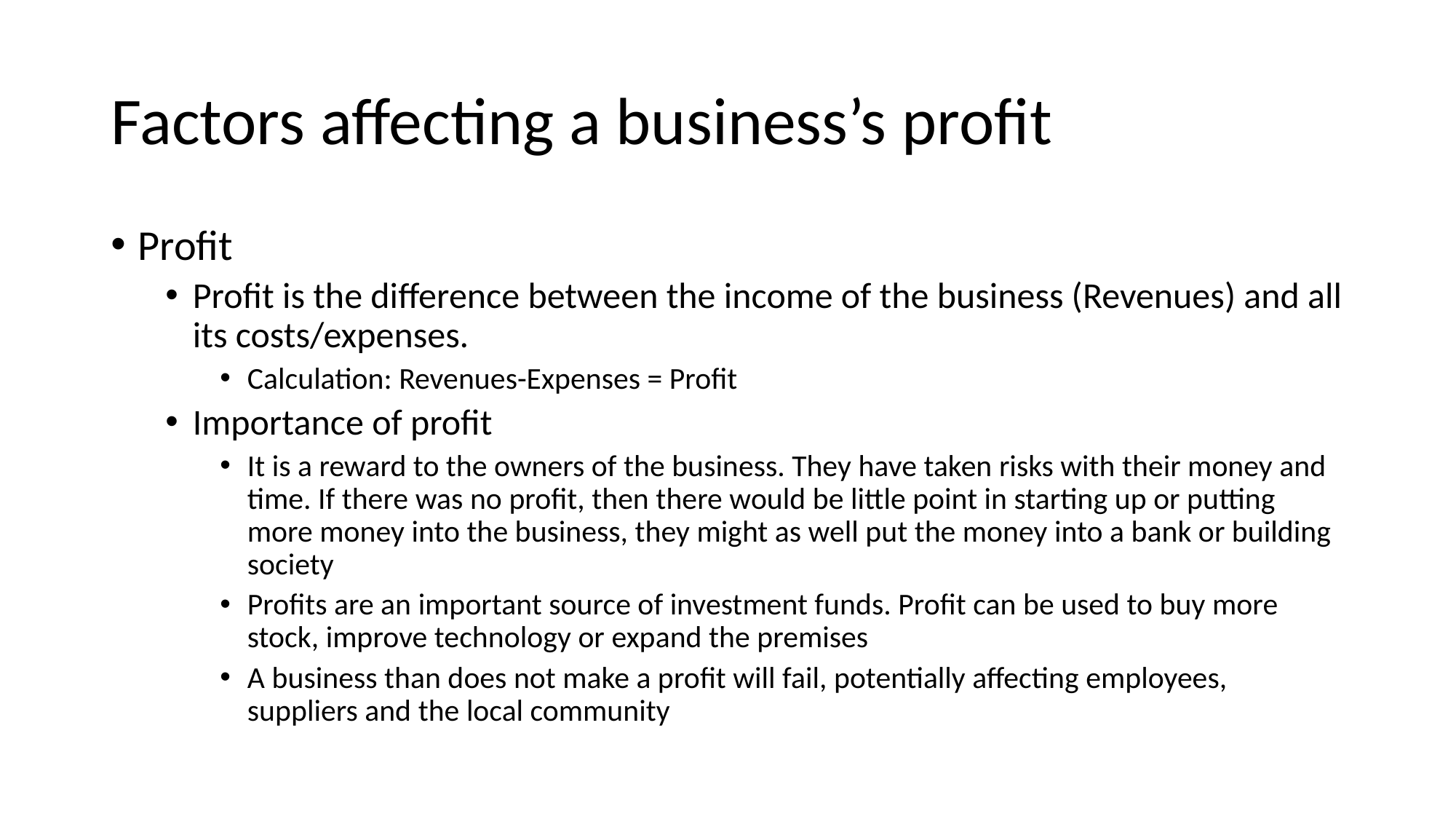

# Factors affecting a business’s profit
Profit
Profit is the difference between the income of the business (Revenues) and all its costs/expenses.
Calculation: Revenues-Expenses = Profit
Importance of profit
It is a reward to the owners of the business. They have taken risks with their money and time. If there was no profit, then there would be little point in starting up or putting more money into the business, they might as well put the money into a bank or building society
Profits are an important source of investment funds. Profit can be used to buy more stock, improve technology or expand the premises
A business than does not make a profit will fail, potentially affecting employees, suppliers and the local community